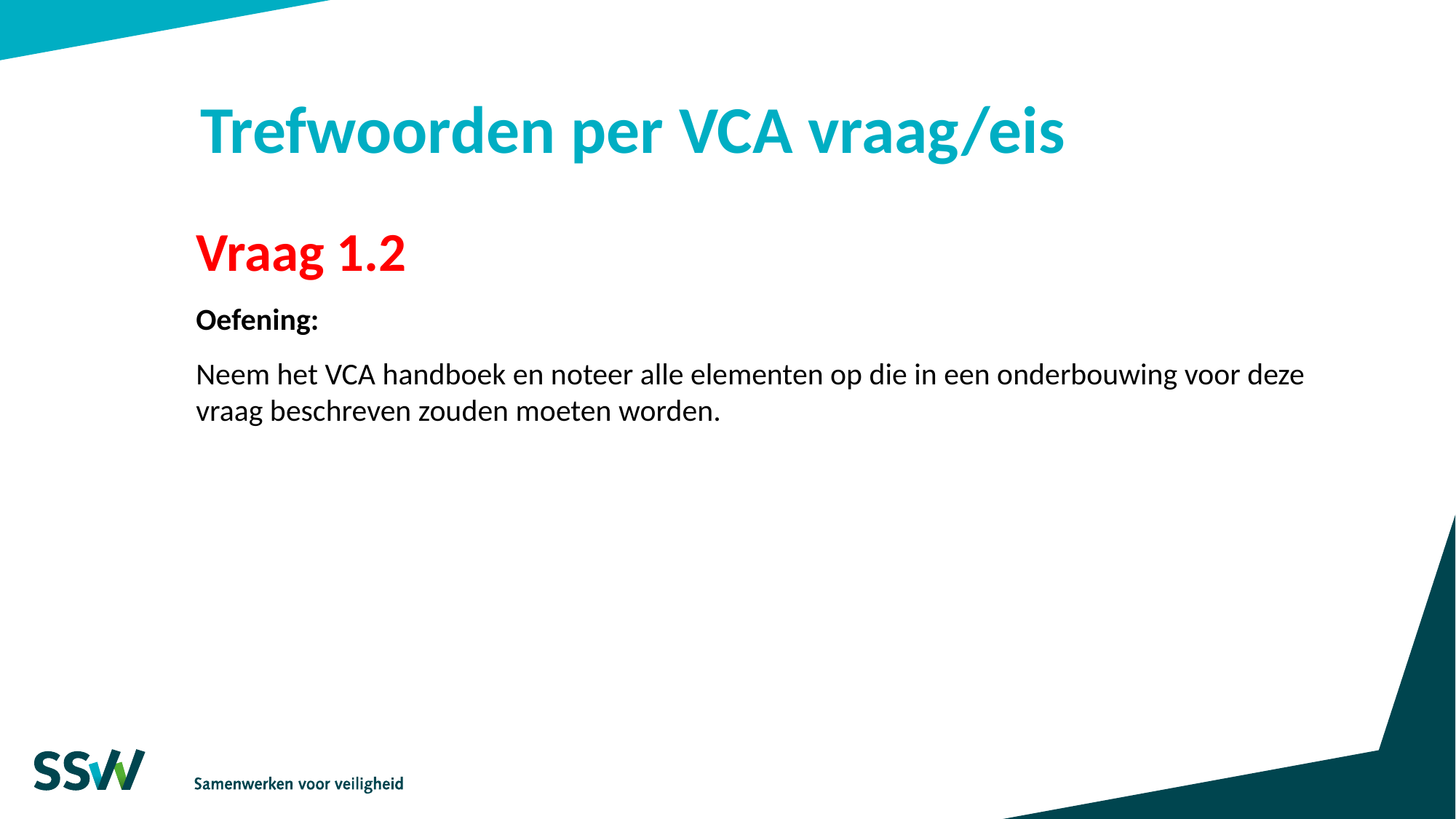

# Trefwoorden per VCA vraag/eis
Vraag 1.2
Oefening:
Neem het VCA handboek en noteer alle elementen op die in een onderbouwing voor deze vraag beschreven zouden moeten worden.